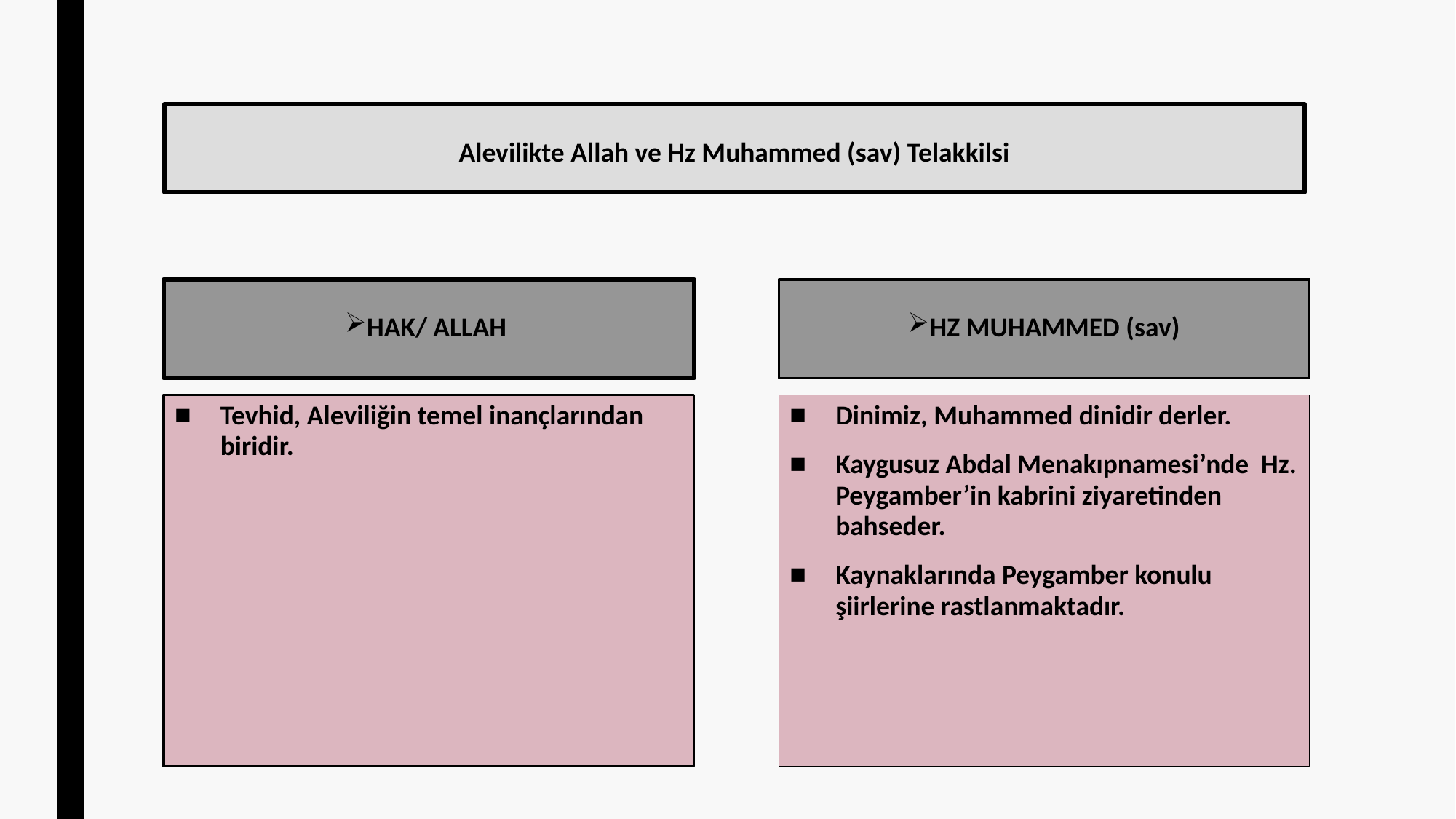

# Alevilikte Allah ve Hz Muhammed (sav) Telakkilsi
HAK/ ALLAH
HZ MUHAMMED (sav)
Tevhid, Aleviliğin temel inançlarından biridir.
Dinimiz, Muhammed dinidir derler.
Kaygusuz Abdal Menakıpnamesi’nde  Hz. Peygamber’in kabrini ziyaretinden bahseder.
Kaynaklarında Peygamber konulu şiirlerine rastlanmaktadır.